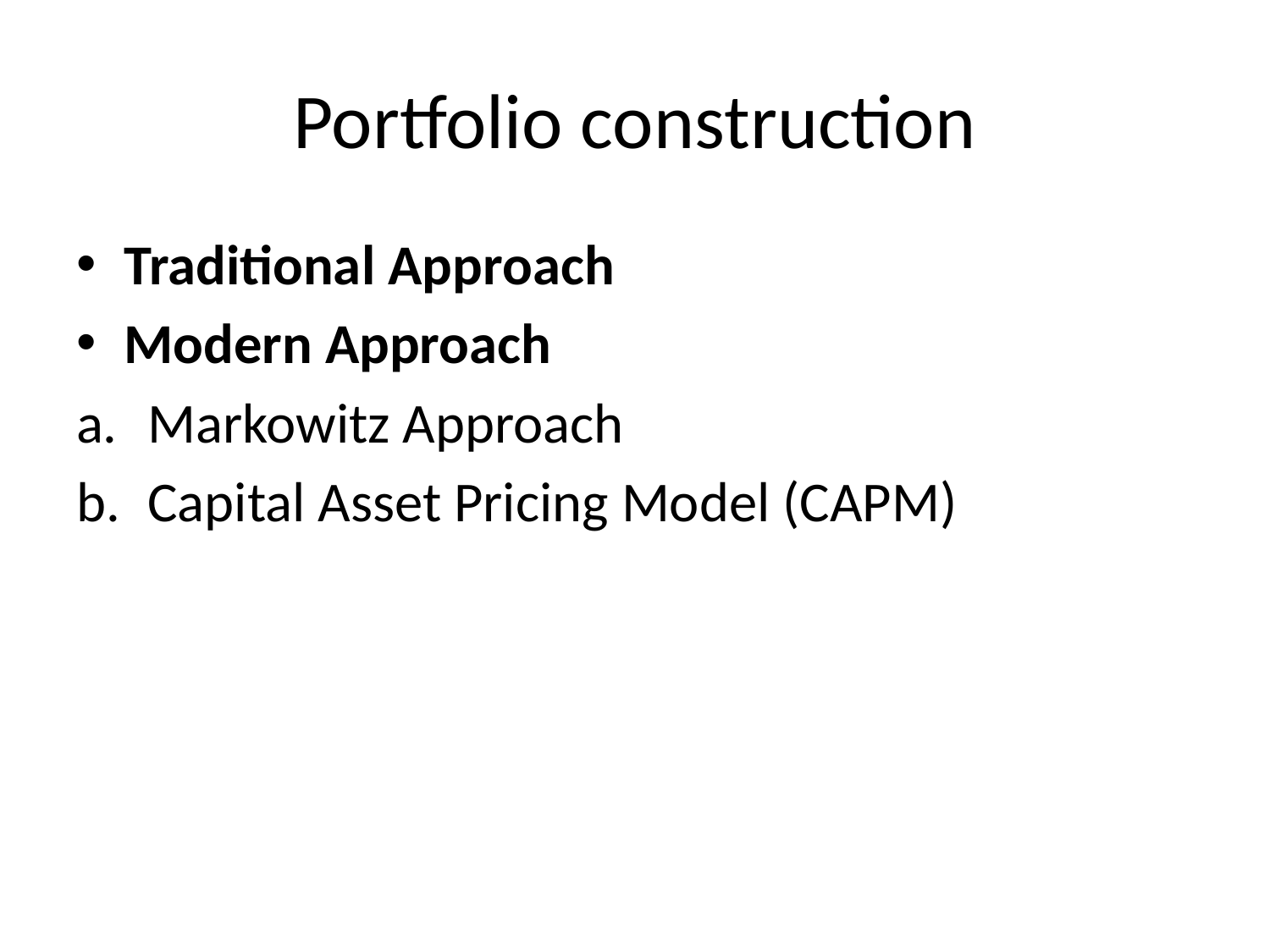

# Portfolio construction
Traditional Approach
Modern Approach
Markowitz Approach
Capital Asset Pricing Model (CAPM)